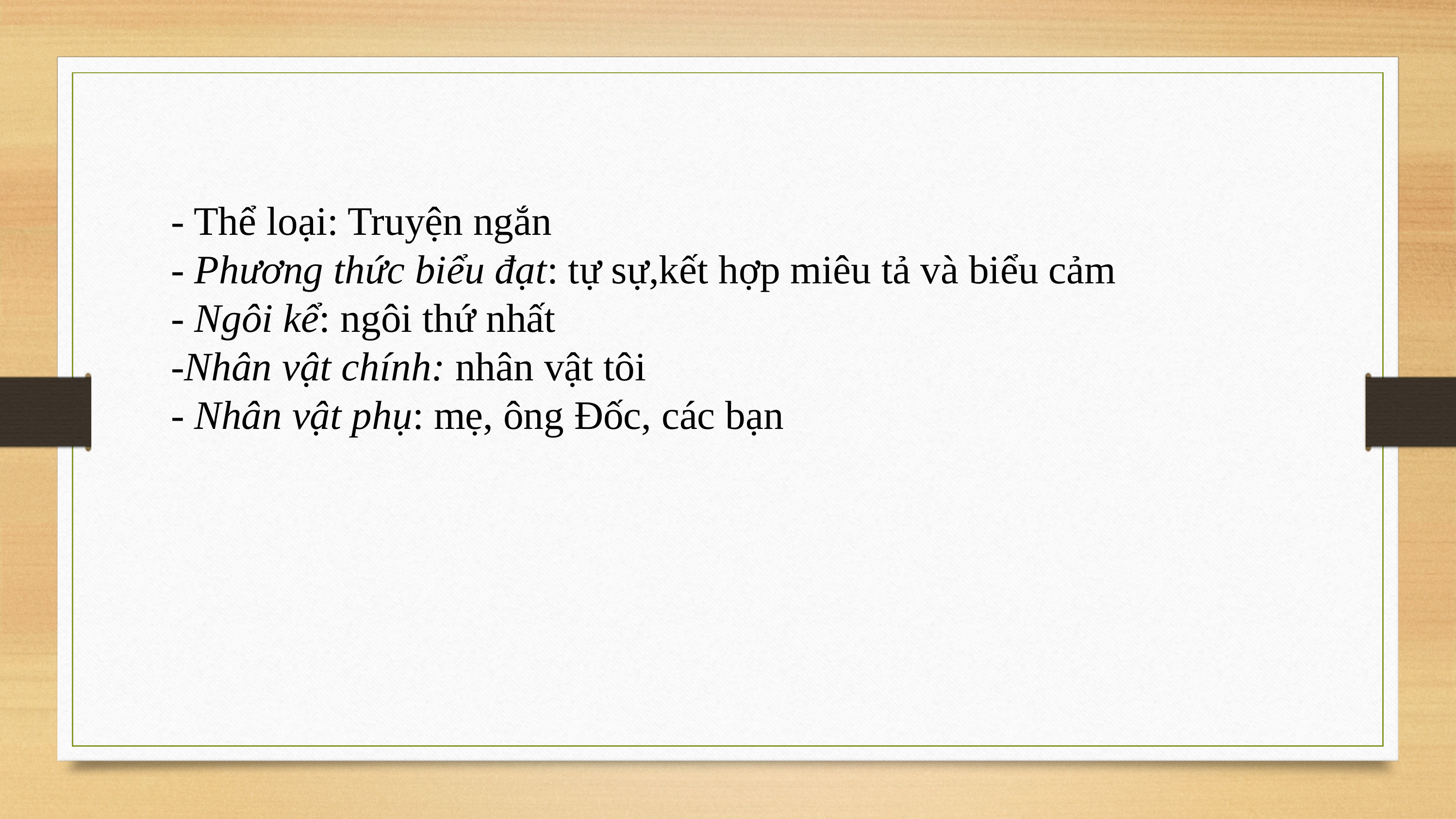

- Thể loại: Truyện ngắn
- Phương thức biểu đạt: tự sự,kết hợp miêu tả và biểu cảm
- Ngôi kể: ngôi thứ nhất
-Nhân vật chính: nhân vật tôi
- Nhân vật phụ: mẹ, ông Đốc, các bạn